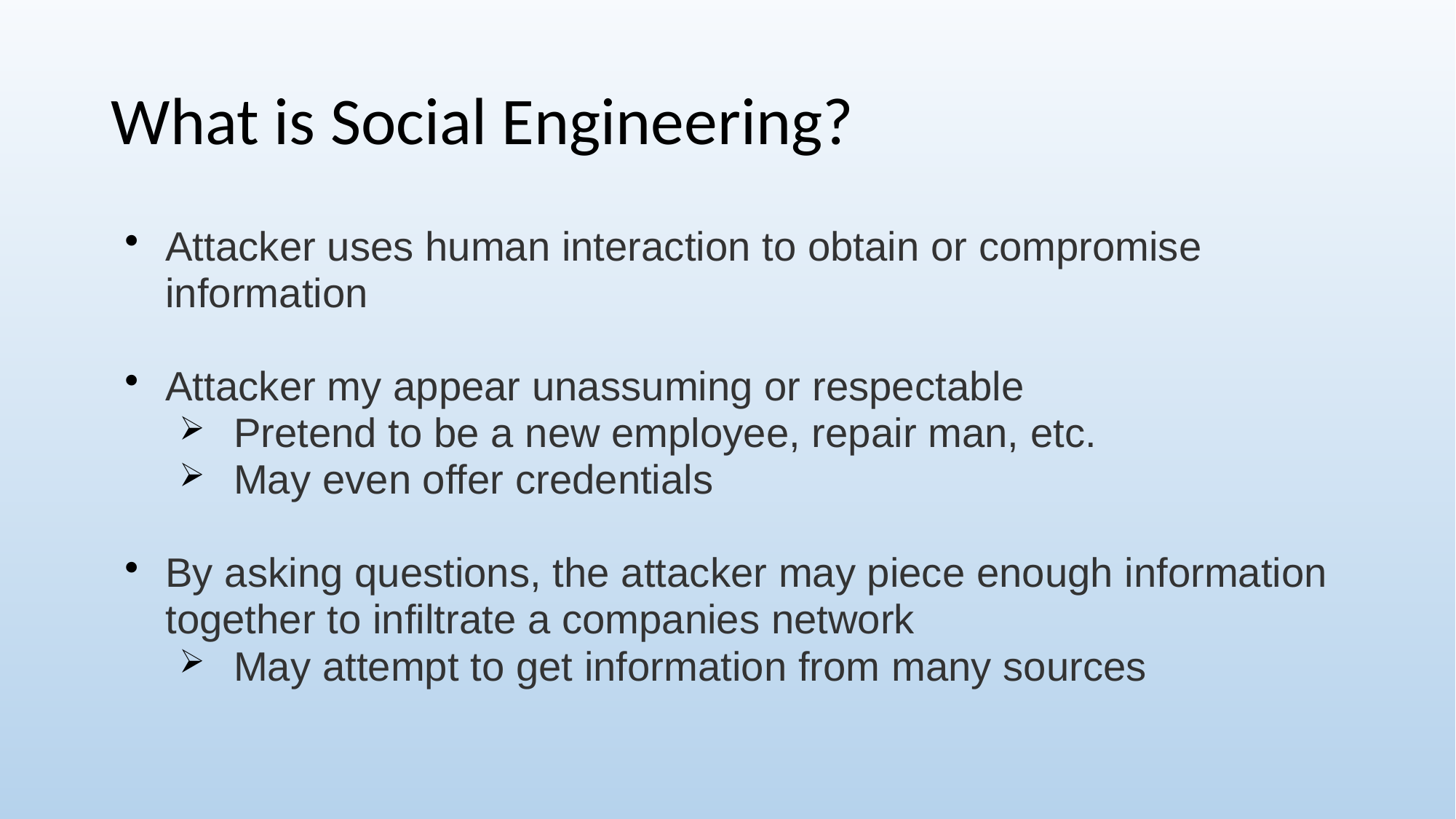

# What is Social Engineering?
Attacker uses human interaction to obtain or compromise information

Attacker my appear unassuming or respectable
Pretend to be a new employee, repair man, etc.
May even offer credentials

By asking questions, the attacker may piece enough information together to infiltrate a companies network
May attempt to get information from many sources